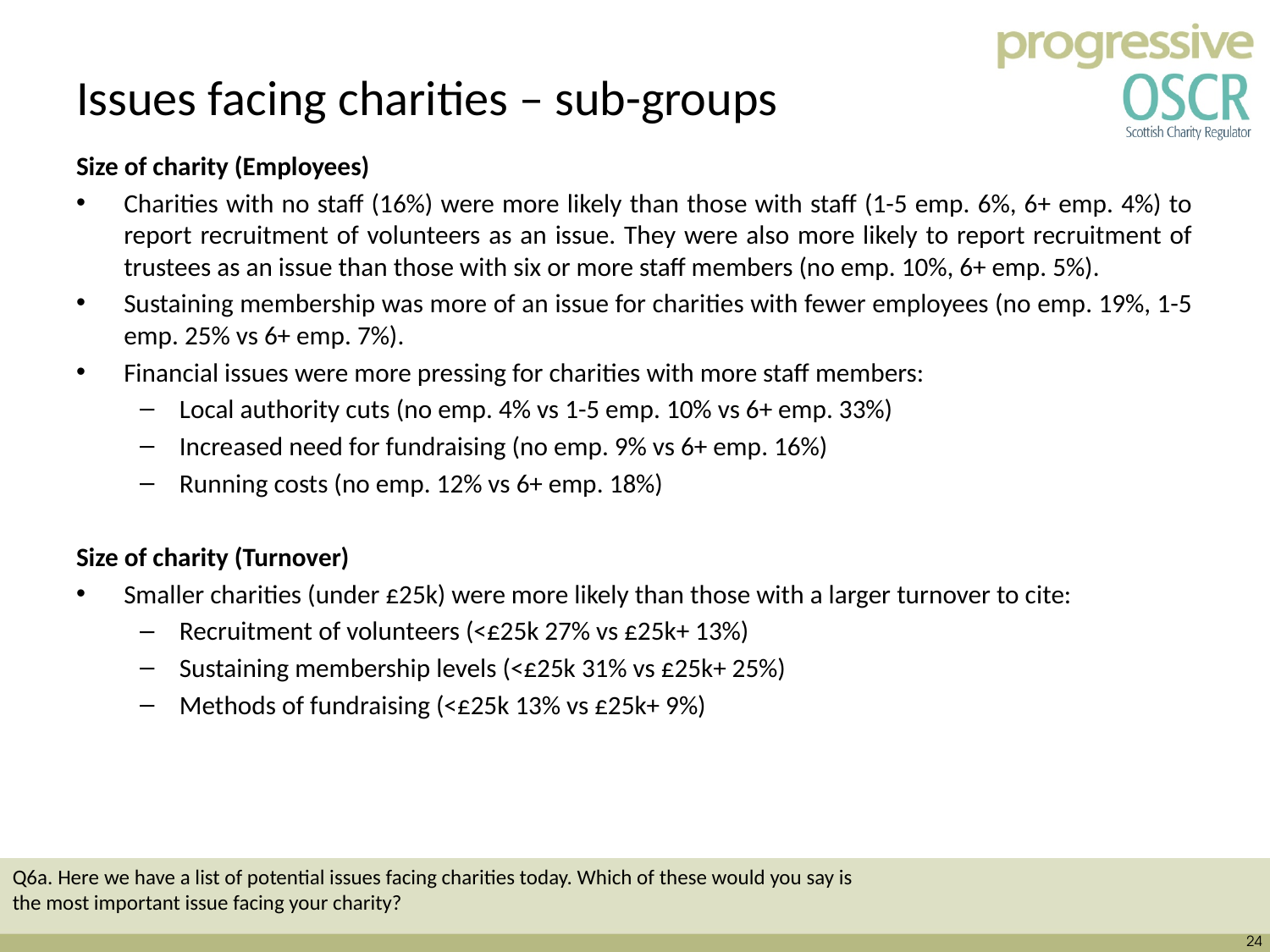

# Issues facing charities – sub-groups
Size of charity (Employees)
Charities with no staff (16%) were more likely than those with staff (1-5 emp. 6%, 6+ emp. 4%) to report recruitment of volunteers as an issue. They were also more likely to report recruitment of trustees as an issue than those with six or more staff members (no emp. 10%, 6+ emp. 5%).
Sustaining membership was more of an issue for charities with fewer employees (no emp. 19%, 1-5 emp. 25% vs 6+ emp. 7%).
Financial issues were more pressing for charities with more staff members:
Local authority cuts (no emp. 4% vs 1-5 emp. 10% vs 6+ emp. 33%)
Increased need for fundraising (no emp. 9% vs 6+ emp. 16%)
Running costs (no emp. 12% vs 6+ emp. 18%)

Size of charity (Turnover)
Smaller charities (under £25k) were more likely than those with a larger turnover to cite:
Recruitment of volunteers (<£25k 27% vs £25k+ 13%)
Sustaining membership levels (<£25k 31% vs £25k+ 25%)
Methods of fundraising (<£25k 13% vs £25k+ 9%)

Q6a. Here we have a list of potential issues facing charities today. Which of these would you say is the most important issue facing your charity?
24